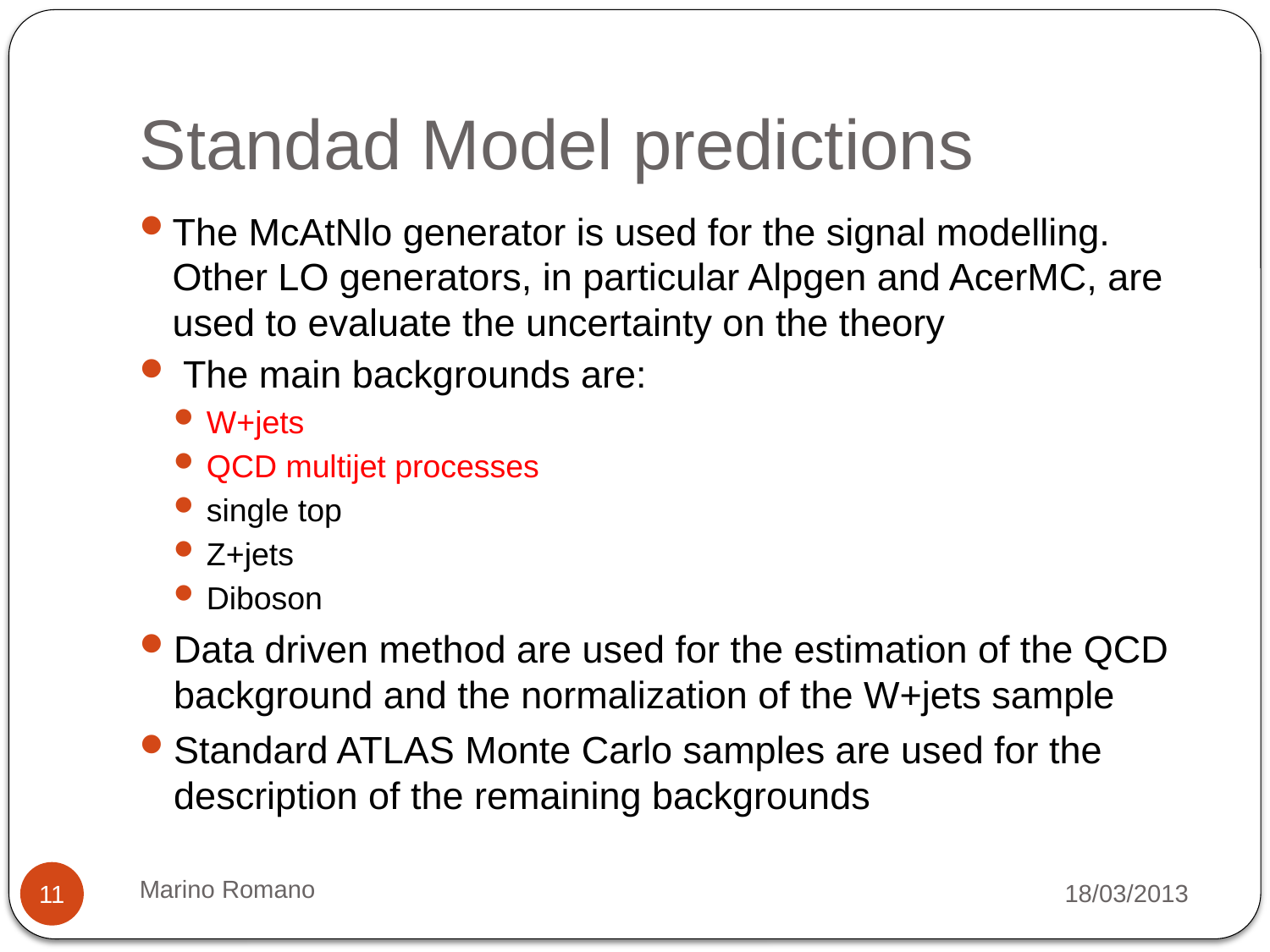

# Standad Model predictions
The McAtNlo generator is used for the signal modelling. Other LO generators, in particular Alpgen and AcerMC, are used to evaluate the uncertainty on the theory
 The main backgrounds are:
W+jets
QCD multijet processes
single top
Z+jets
Diboson
Data driven method are used for the estimation of the QCD background and the normalization of the W+jets sample
Standard ATLAS Monte Carlo samples are used for the description of the remaining backgrounds

Marino Romano
18/03/2013
11